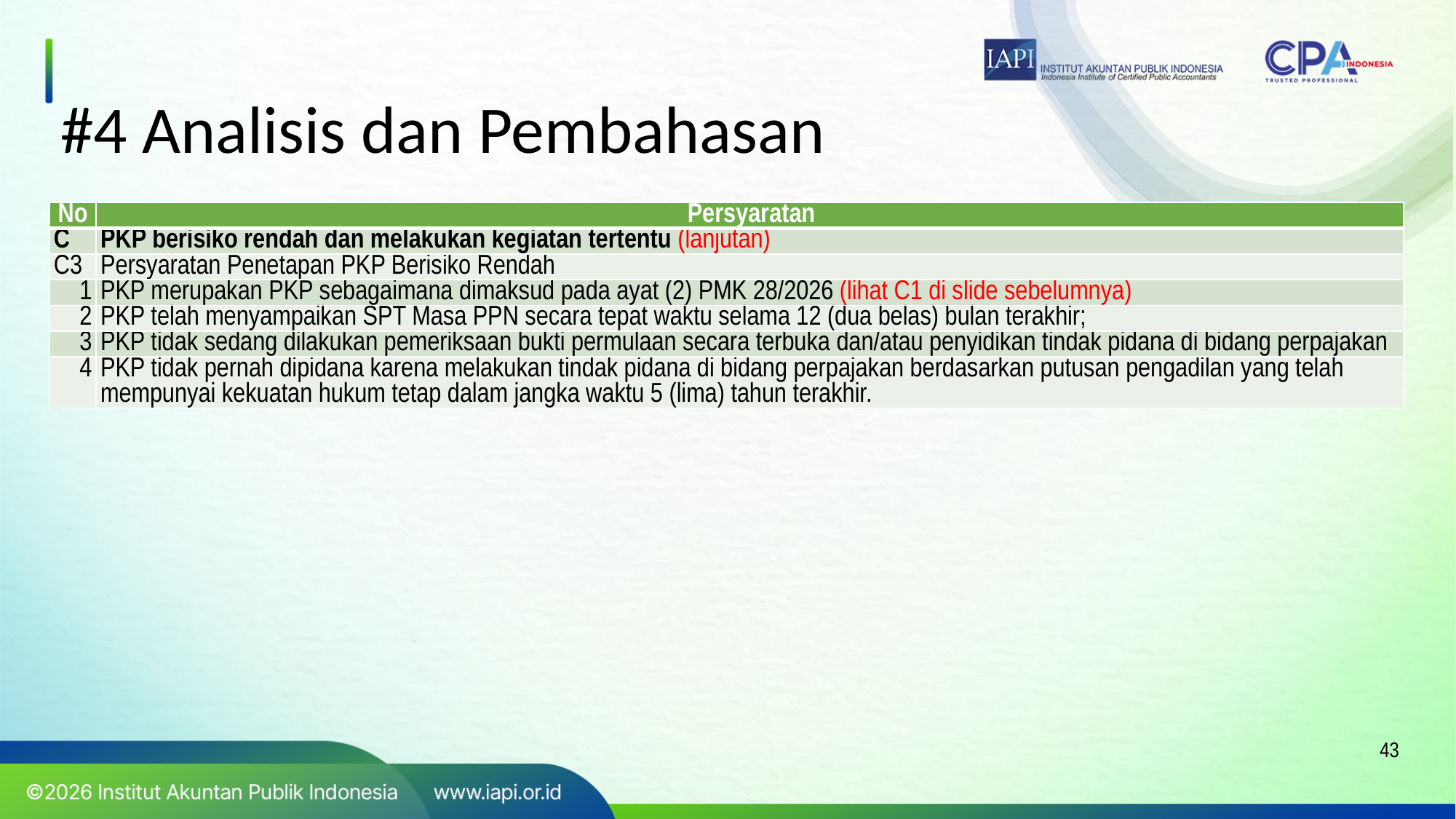

# #4 Analisis dan Pembahasan
| No | Persyaratan |
| --- | --- |
| C | PKP berisiko rendah dan melakukan kegiatan tertentu (lanjutan) |
| C3 | Persyaratan Penetapan PKP Berisiko Rendah |
| 1 | PKP merupakan PKP sebagaimana dimaksud pada ayat (2) PMK 28/2026 (lihat C1 di slide sebelumnya) |
| 2 | PKP telah menyampaikan SPT Masa PPN secara tepat waktu selama 12 (dua belas) bulan terakhir; |
| 3 | PKP tidak sedang dilakukan pemeriksaan bukti permulaan secara terbuka dan/atau penyidikan tindak pidana di bidang perpajakan |
| 4 | PKP tidak pernah dipidana karena melakukan tindak pidana di bidang perpajakan berdasarkan putusan pengadilan yang telah mempunyai kekuatan hukum tetap dalam jangka waktu 5 (lima) tahun terakhir. |
43